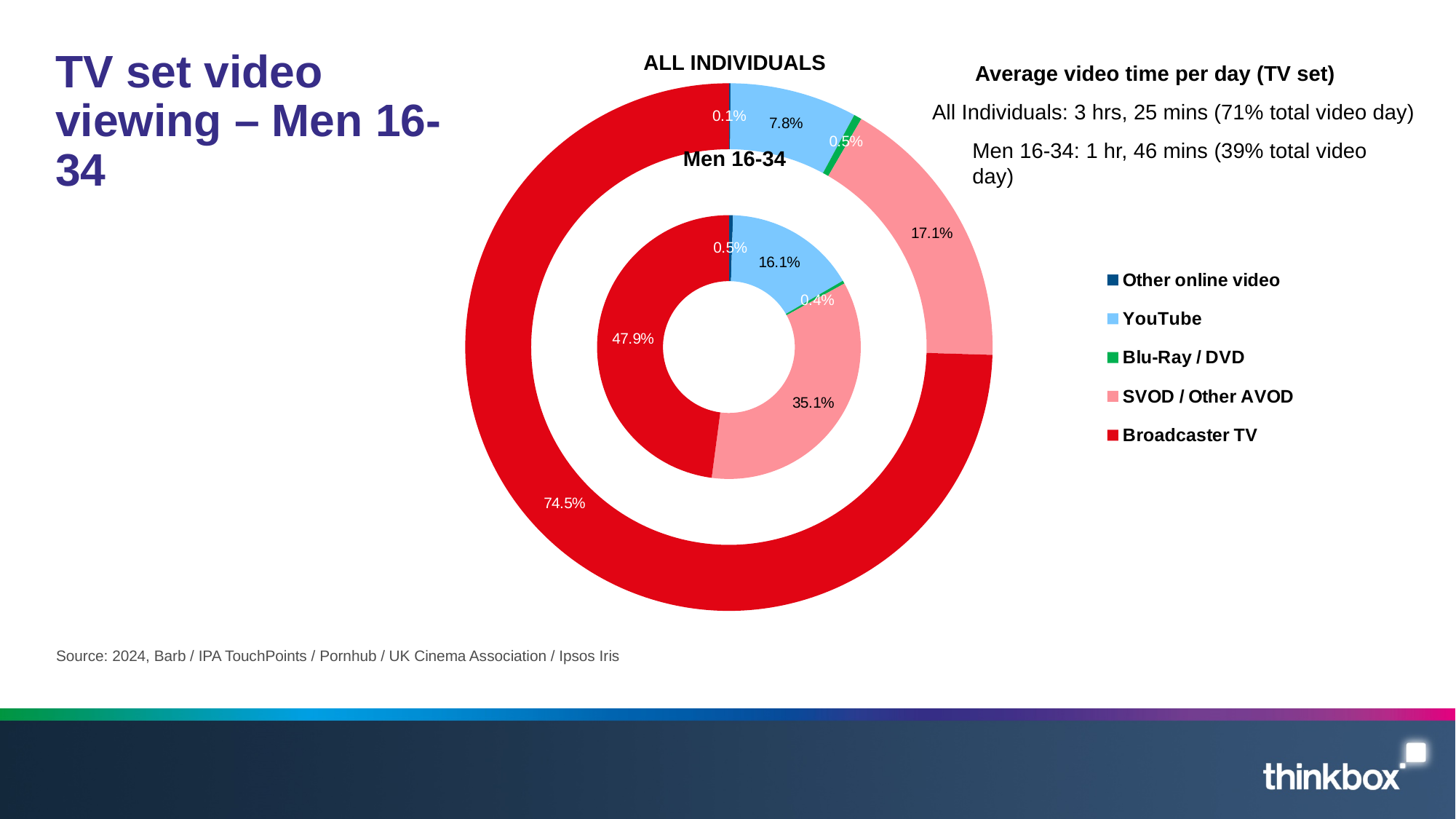

### Chart

| Category | Men 16-34 | Column1 | All Inds2 |
|---|---|---|---|
| Other online video | 0.5333333333333333 | None | 0.2 |
| YouTube | 17.133333333333333 | None | 16.0 |
| Blu-Ray / DVD | 0.4 | None | 1.0 |
| SVOD / Other AVOD | 37.31666666666667 | None | 35.1 |
| Broadcaster TV | 50.931889880952376 | None | 153.0 |
# TV set video viewing – Men 16-34
ALL INDIVIDUALS
Average video time per day (TV set)
All Individuals: 3 hrs, 25 mins (71% total video day)
Men 16-34: 1 hr, 46 mins (39% total video day)
Men 16-34
Source: 2024, Barb / IPA TouchPoints / Pornhub / UK Cinema Association / Ipsos Iris